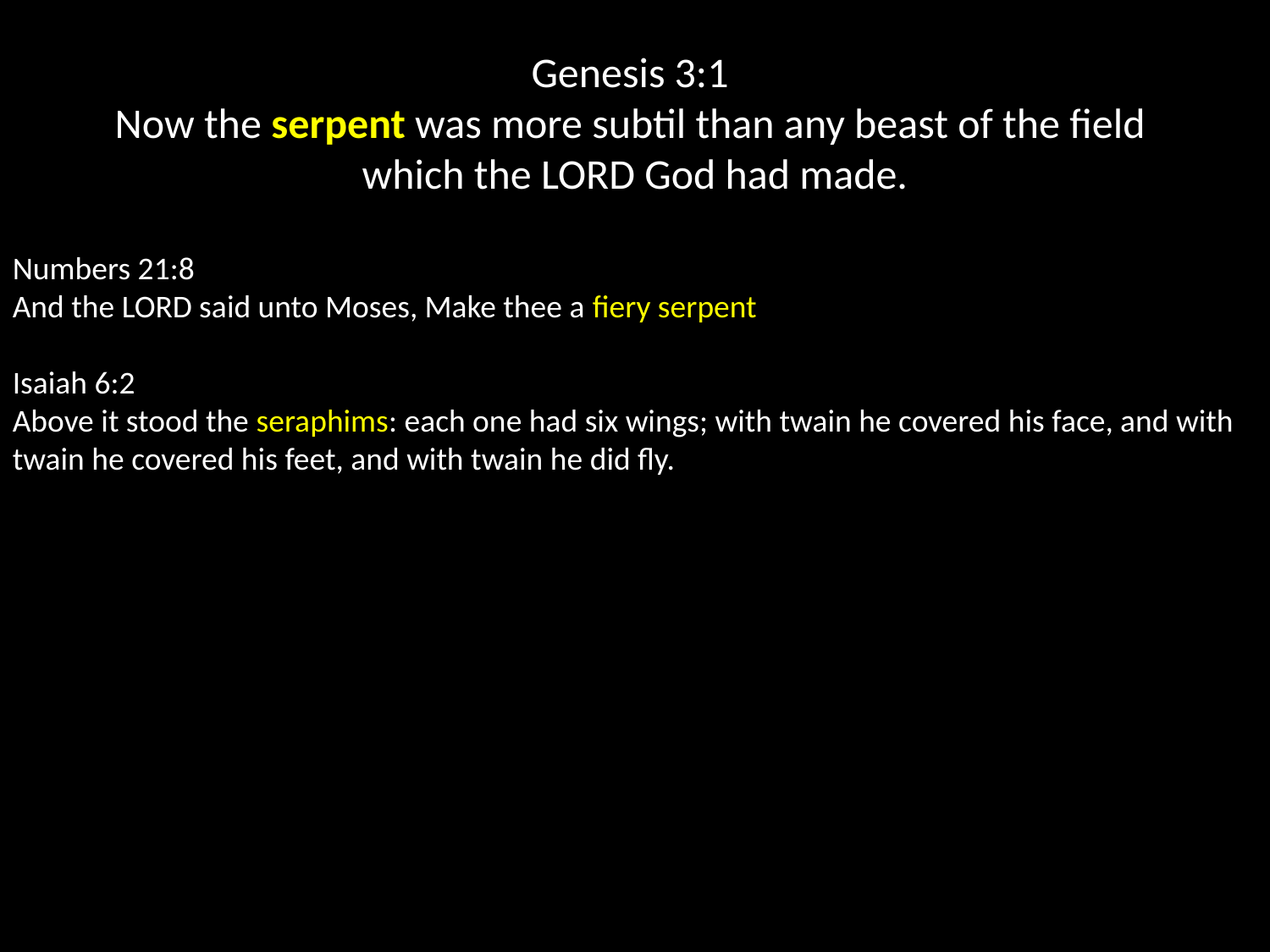

Genesis 3:1
Now the serpent was more subtil than any beast of the field
which the LORD God had made.

Numbers 21:8
And the LORD said unto Moses, Make thee a fiery serpent

Isaiah 6:2
Above it stood the seraphims: each one had six wings; with twain he covered his face, and with twain he covered his feet, and with twain he did fly.